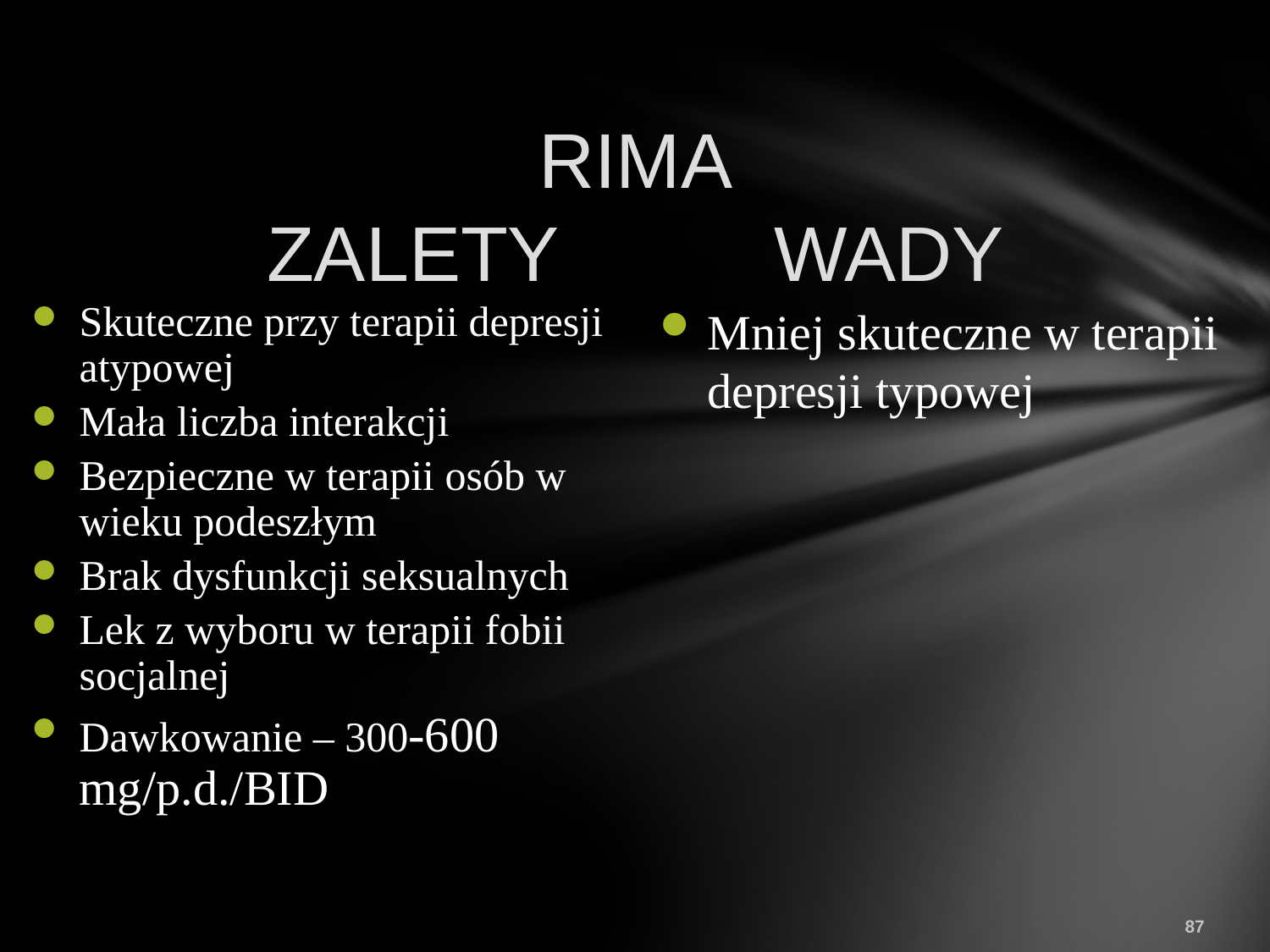

RIMA
ZALETY          WADY
Skuteczne przy terapii depresji atypowej
Mała liczba interakcji
Bezpieczne w terapii osób w wieku podeszłym
Brak dysfunkcji seksualnych
Lek z wyboru w terapii fobii socjalnej
Dawkowanie – 300-600 mg/p.d./BID

Mniej skuteczne w terapii depresji typowej
87